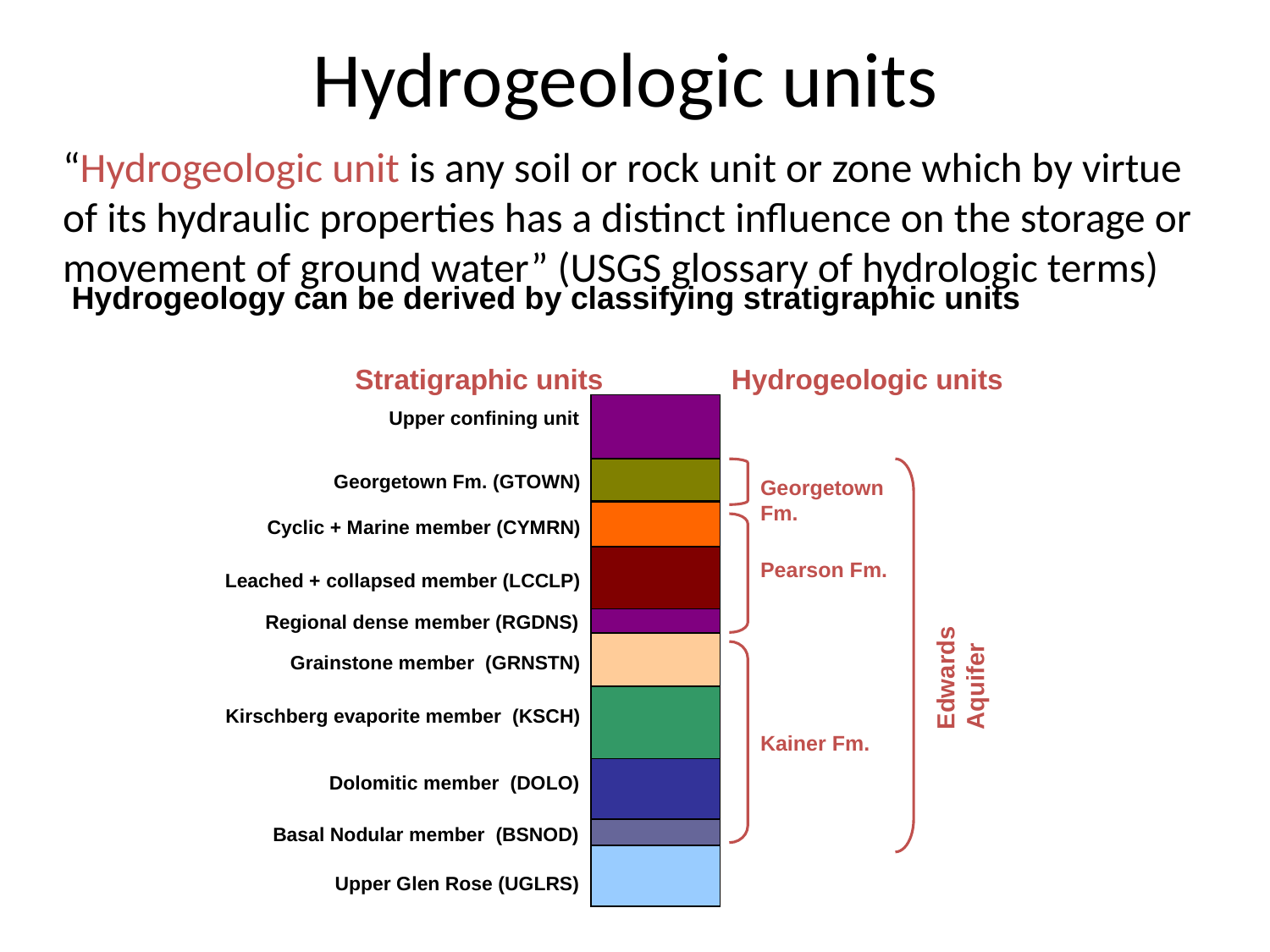

# Hydrogeologic units
“Hydrogeologic unit is any soil or rock unit or zone which by virtue of its hydraulic properties has a distinct influence on the storage or movement of ground water” (USGS glossary of hydrologic terms)
Hydrogeology can be derived by classifying stratigraphic units
Hydrogeologic units
Stratigraphic units

Upper confining unit

Georgetown Fm.
Georgetown Fm. (GTOWN)

Cyclic + Marine member (CYMRN)

Pearson Fm.
Leached + collapsed member (LCCLP)
Edwards Aquifer

Regional dense member (RGDNS)

Grainstone member  (GRNSTN)

Kirschberg evaporite member  (KSCH)
Kainer Fm.

Dolomitic member  (DOLO)

Basal Nodular member  (BSNOD)

Upper Glen Rose (UGLRS)